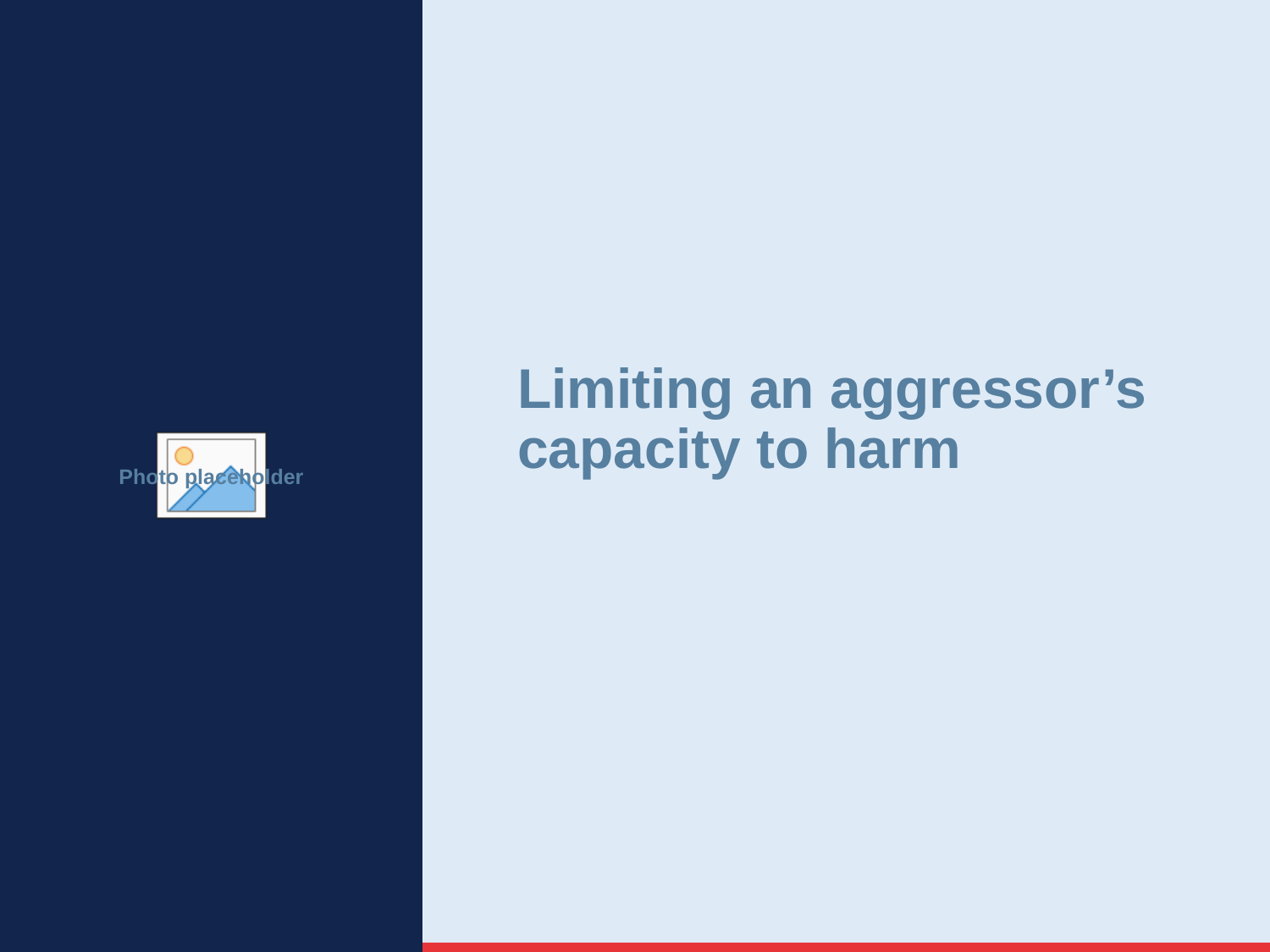

# Limiting an aggressor’s capacity to harm